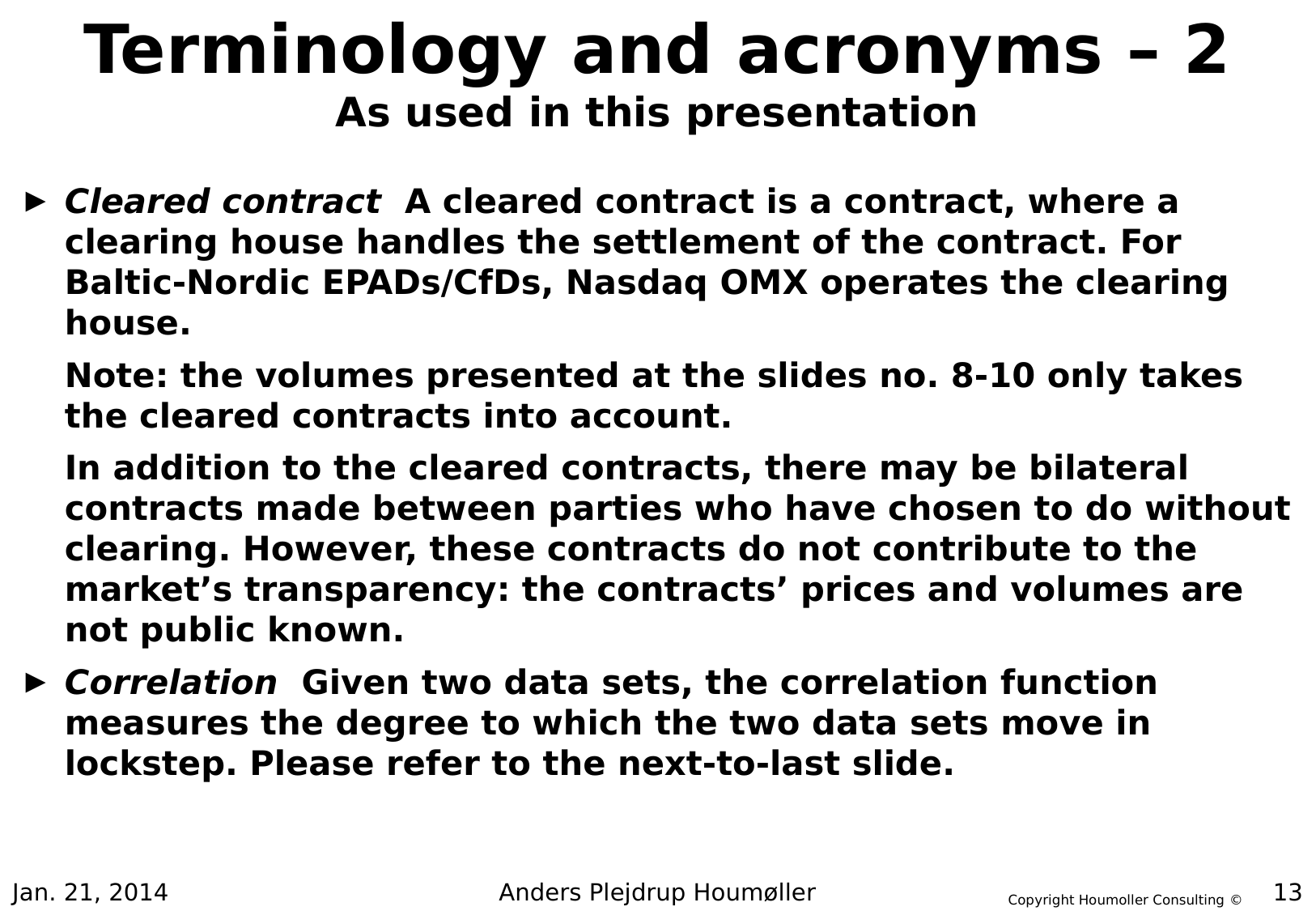

# Terminology and acronyms – 2 As used in this presentation
Cleared contract  A cleared contract is a contract, where a clearing house handles the settlement of the contract. For Baltic-Nordic EPADs/CfDs, Nasdaq OMX operates the clearing house.
	Note: the volumes presented at the slides no. 8-10 only takes the cleared contracts into account.
	In addition to the cleared contracts, there may be bilateral contracts made between parties who have chosen to do without clearing. However, these contracts do not contribute to the market’s transparency: the contracts’ prices and volumes are not public known.
Correlation  Given two data sets, the correlation function measures the degree to which the two data sets move in lockstep. Please refer to the next-to-last slide.
Jan. 21, 2014
Anders Plejdrup Houmøller
13